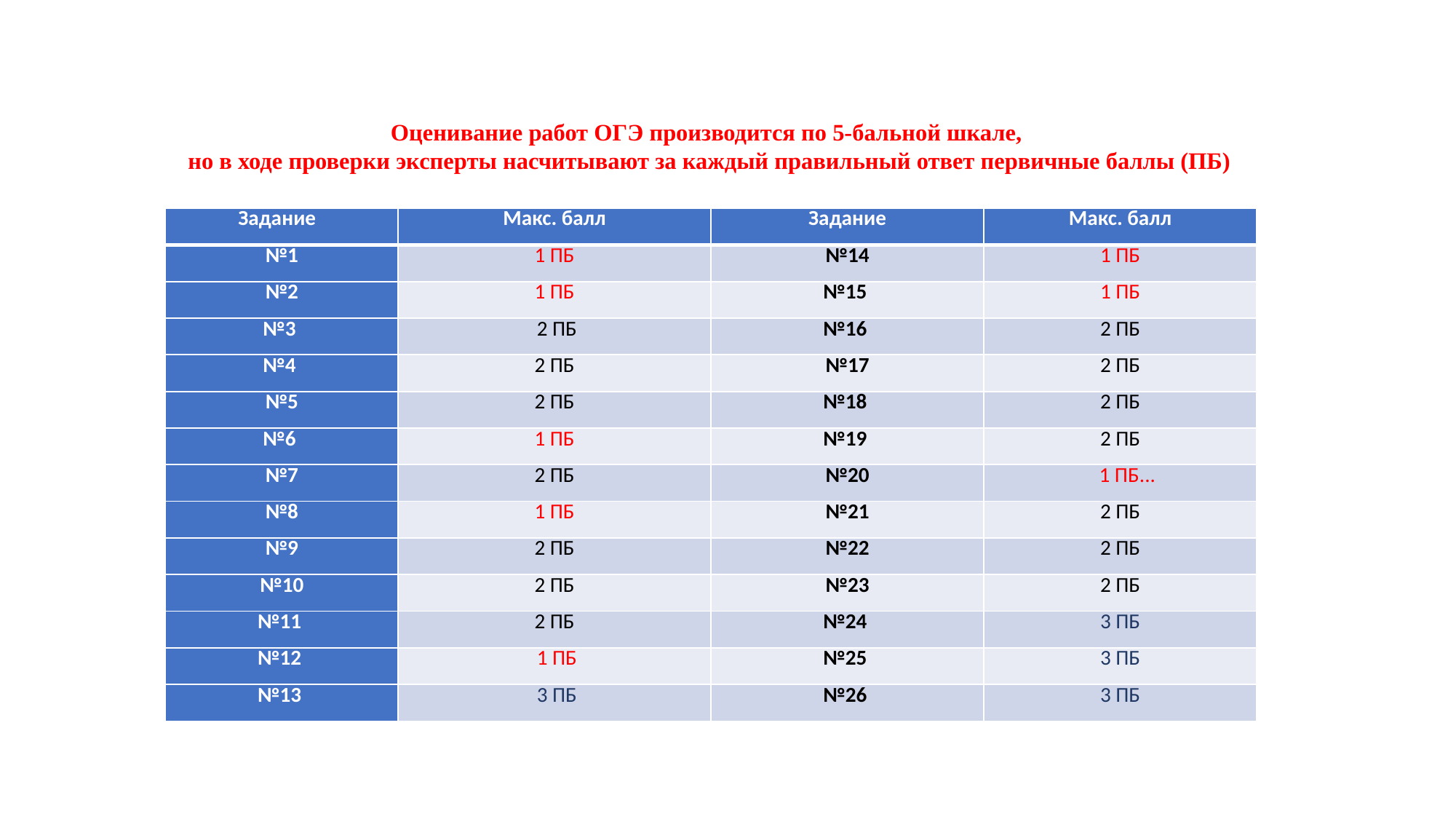

# Оценивание работ ОГЭ производится по 5-бальной шкале, но в ходе проверки эксперты насчитывают за каждый правильный ответ первичные баллы (ПБ)
| Задание | Макс. балл | Задание | Макс. балл |
| --- | --- | --- | --- |
| №1 | 1 ПБ | №14 | 1 ПБ |
| №2 | 1 ПБ | №15 | 1 ПБ |
| №3 | 2 ПБ | №16 | 2 ПБ |
| №4 | 2 ПБ | №17 | 2 ПБ |
| №5 | 2 ПБ | №18 | 2 ПБ |
| №6 | 1 ПБ | №19 | 2 ПБ |
| №7 | 2 ПБ | №20 | 1 ПБ... |
| №8 | 1 ПБ | №21 | 2 ПБ |
| №9 | 2 ПБ | №22 | 2 ПБ |
| №10 | 2 ПБ | №23 | 2 ПБ |
| №11 | 2 ПБ | №24 | 3 ПБ |
| №12 | 1 ПБ | №25 | 3 ПБ |
| №13 | 3 ПБ | №26 | 3 ПБ |